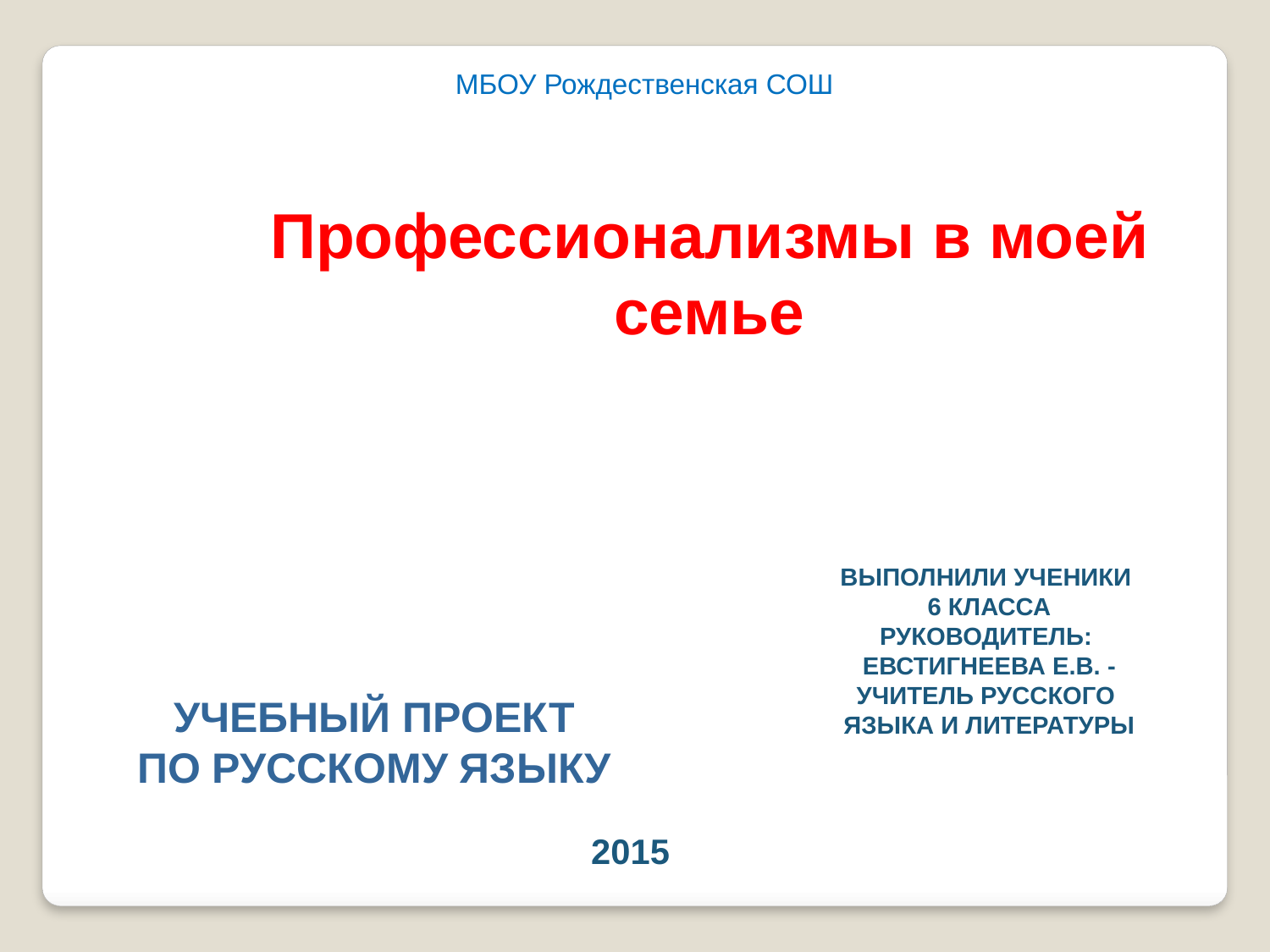

МБОУ Рождественская СОШ
Профессионализмы в моей семье
ВЫПОЛНИЛИ УЧЕНИКИ
 6 КЛАССА
РУКОВОДИТЕЛЬ:
 ЕВСТИГНЕЕВА Е.В. -
УЧИТЕЛЬ РУССКОГО
 ЯЗЫКА И ЛИТЕРАТУРЫ
УЧЕБНЫЙ ПРОЕКТ
ПО РУССКОМУ ЯЗЫКУ
2015